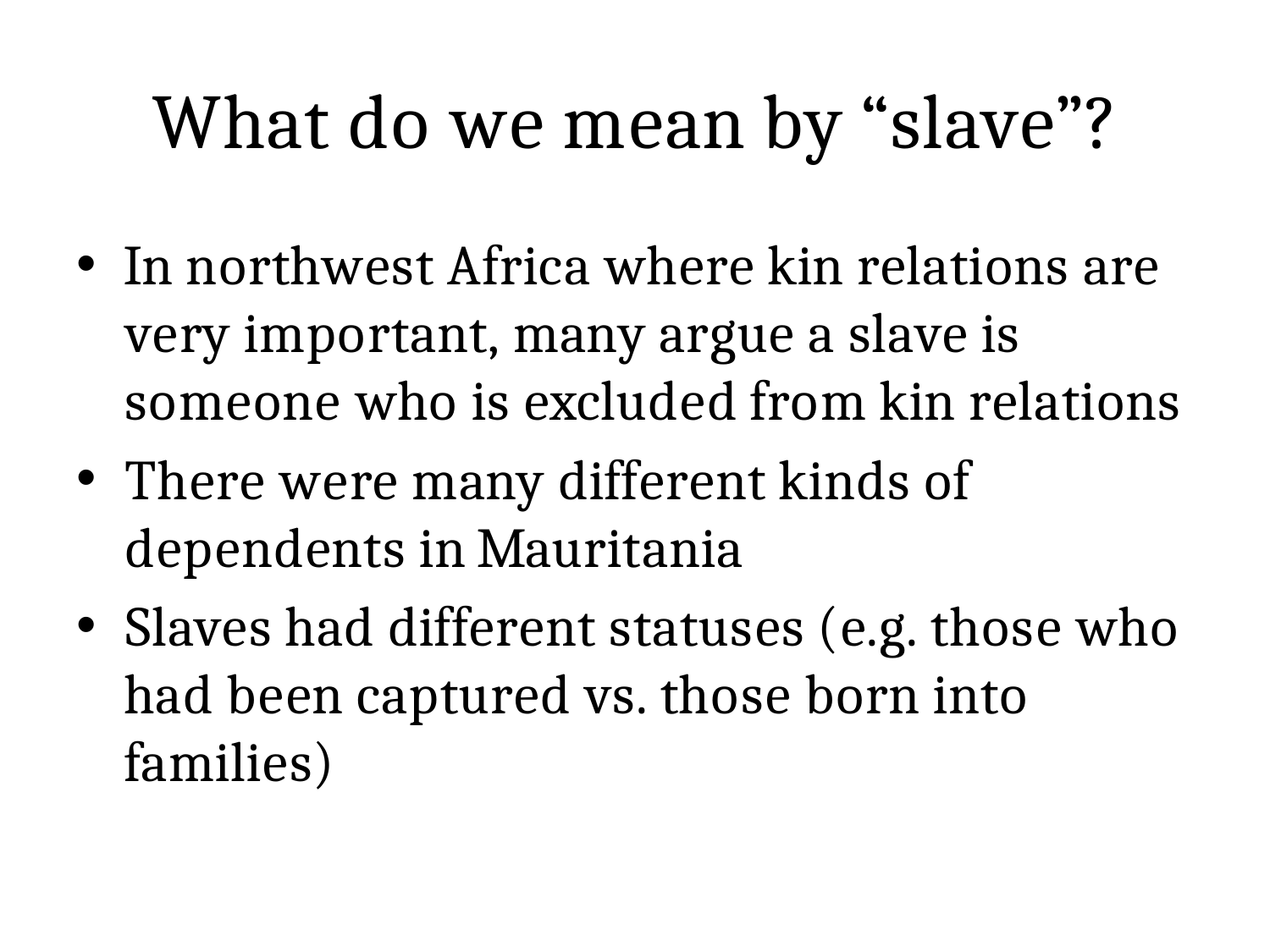

# What do we mean by “slave”?
In northwest Africa where kin relations are very important, many argue a slave is someone who is excluded from kin relations
There were many different kinds of dependents in Mauritania
Slaves had different statuses (e.g. those who had been captured vs. those born into families)